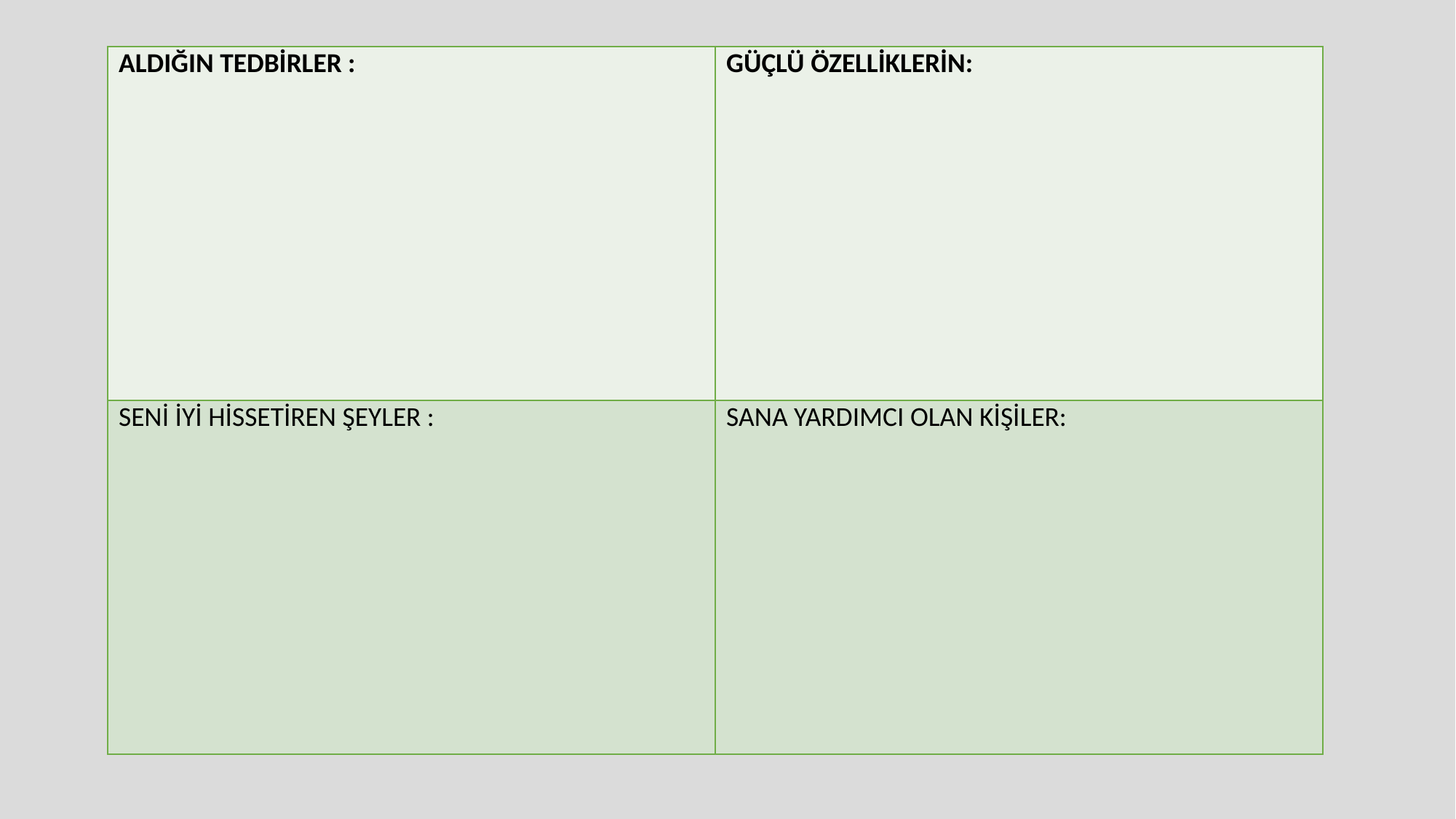

| ALDIĞIN TEDBİRLER : | GÜÇLÜ ÖZELLİKLERİN: |
| --- | --- |
| SENİ İYİ HİSSETİREN ŞEYLER : | SANA YARDIMCI OLAN KİŞİLER: |